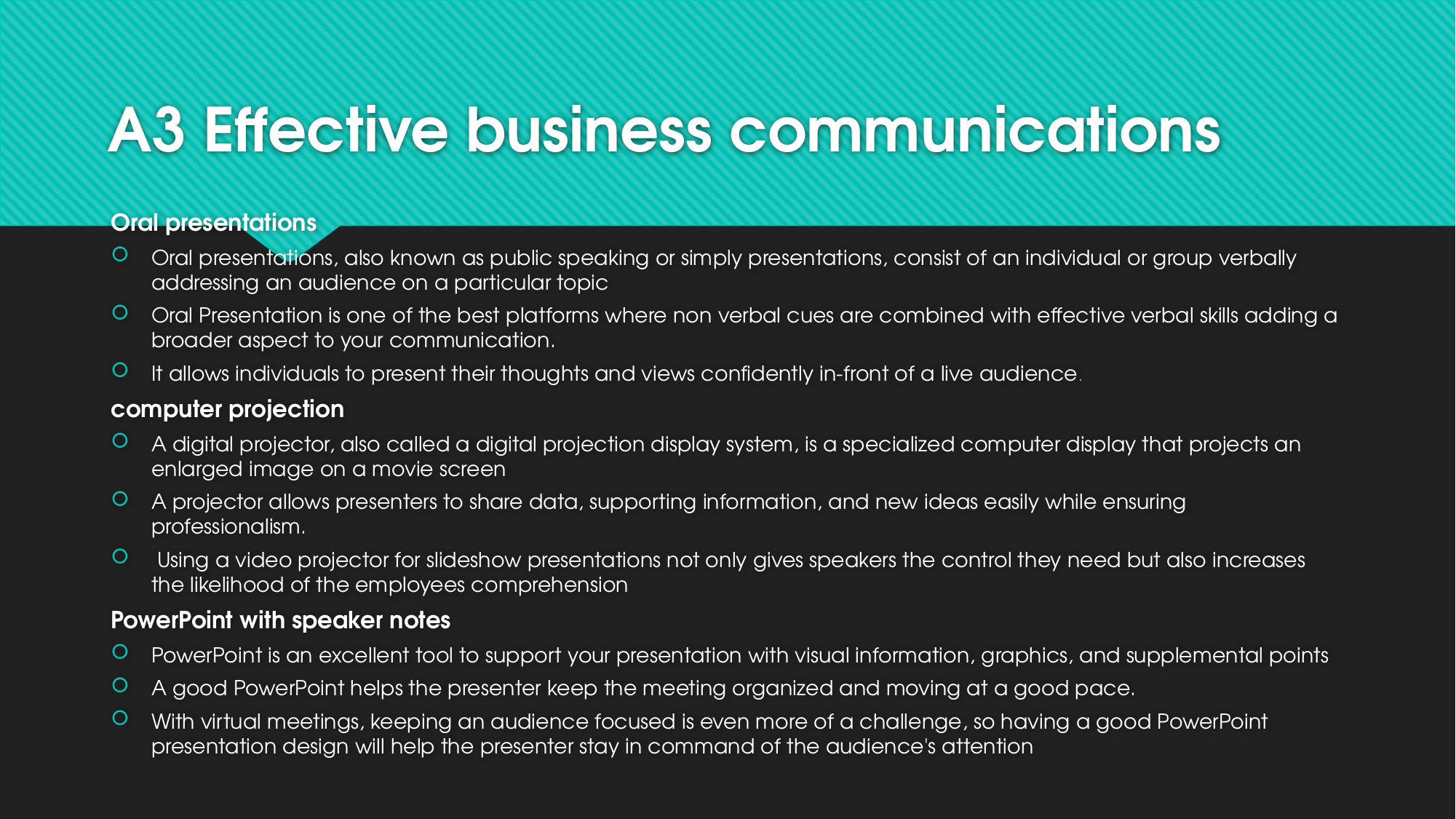

# A3 Effective business communications
Oral presentations
Oral presentations, also known as public speaking or simply presentations, consist of an individual or group verbally addressing an audience on a particular topic
Oral Presentation is one of the best platforms where non verbal cues are combined with effective verbal skills adding a broader aspect to your communication.
It allows individuals to present their thoughts and views confidently in-front of a live audience.
computer projection
A digital projector, also called a digital projection display system, is a specialized computer display that projects an enlarged image on a movie screen
A projector allows presenters to share data, supporting information, and new ideas easily while ensuring professionalism.
 Using a video projector for slideshow presentations not only gives speakers the control they need but also increases the likelihood of the employees comprehension
PowerPoint with speaker notes
PowerPoint is an excellent tool to support your presentation with visual information, graphics, and supplemental points
A good PowerPoint helps the presenter keep the meeting organized and moving at a good pace.
With virtual meetings, keeping an audience focused is even more of a challenge, so having a good PowerPoint presentation design will help the presenter stay in command of the audience's attention